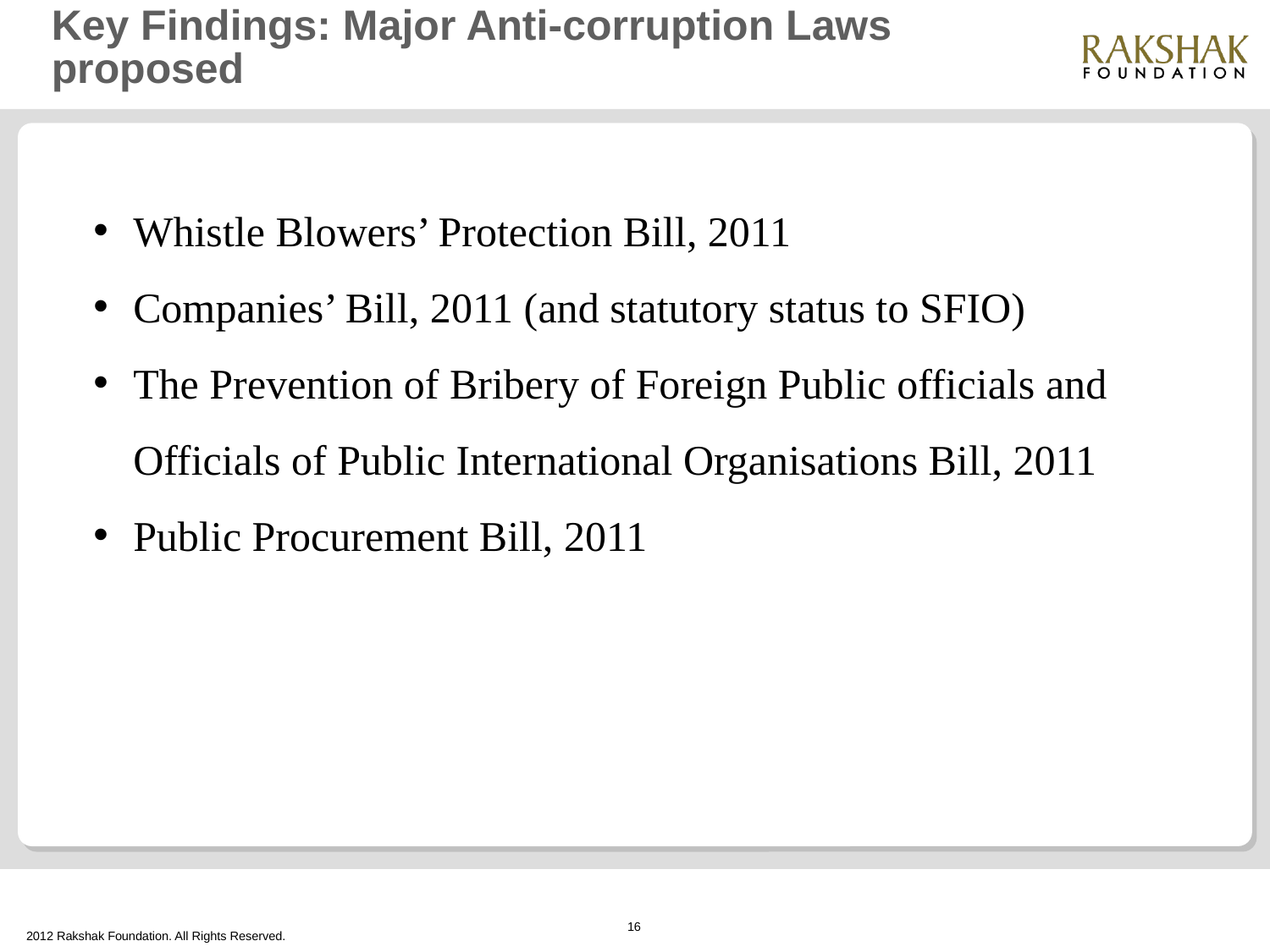

# Key Findings: Major Anti-corruption Laws proposed
Whistle Blowers’ Protection Bill, 2011
Companies’ Bill, 2011 (and statutory status to SFIO)
The Prevention of Bribery of Foreign Public officials and Officials of Public International Organisations Bill, 2011
Public Procurement Bill, 2011

16